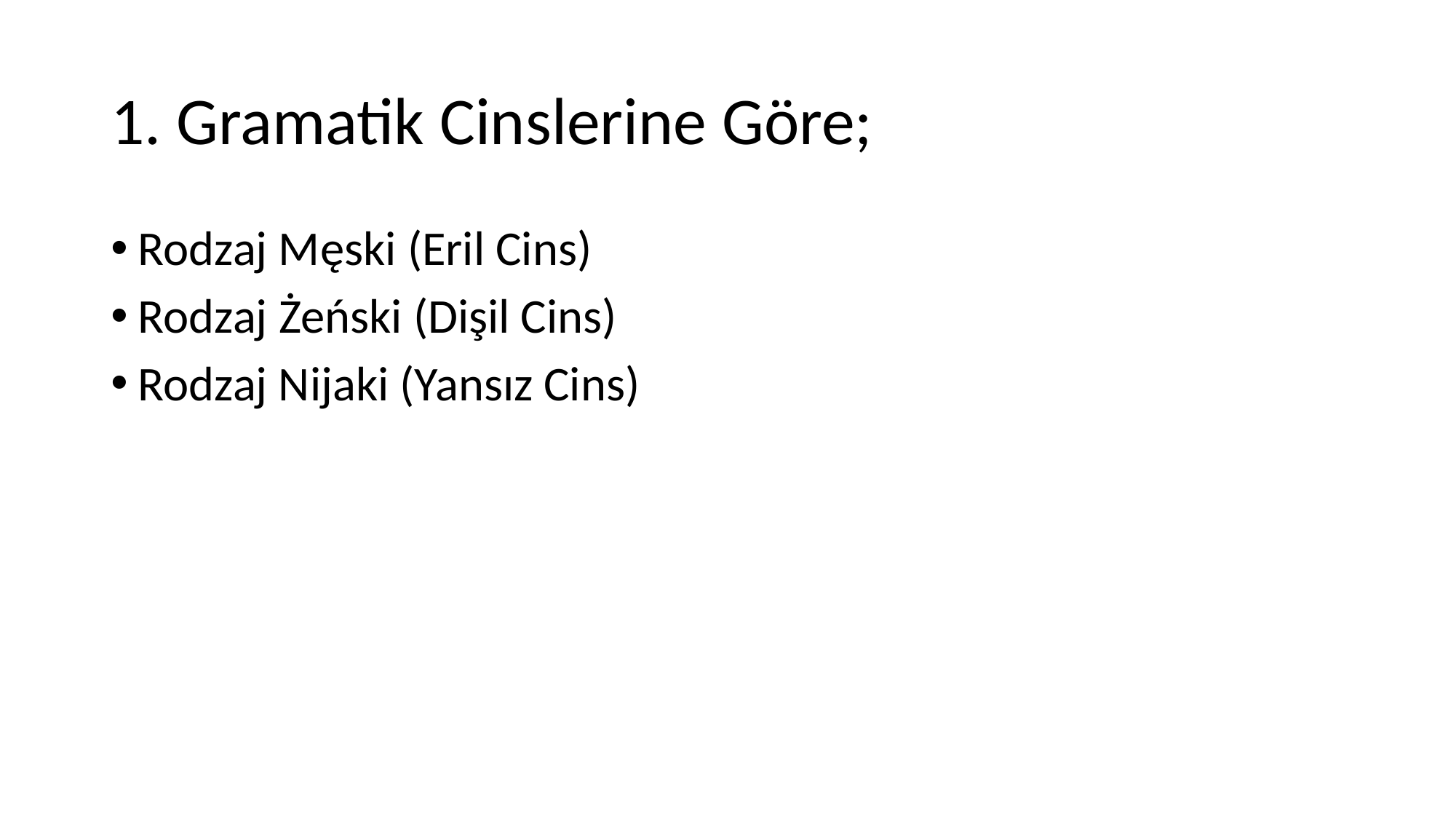

# 1. Gramatik Cinslerine Göre;
Rodzaj Męski (Eril Cins)
Rodzaj Żeński (Dişil Cins)
Rodzaj Nijaki (Yansız Cins)